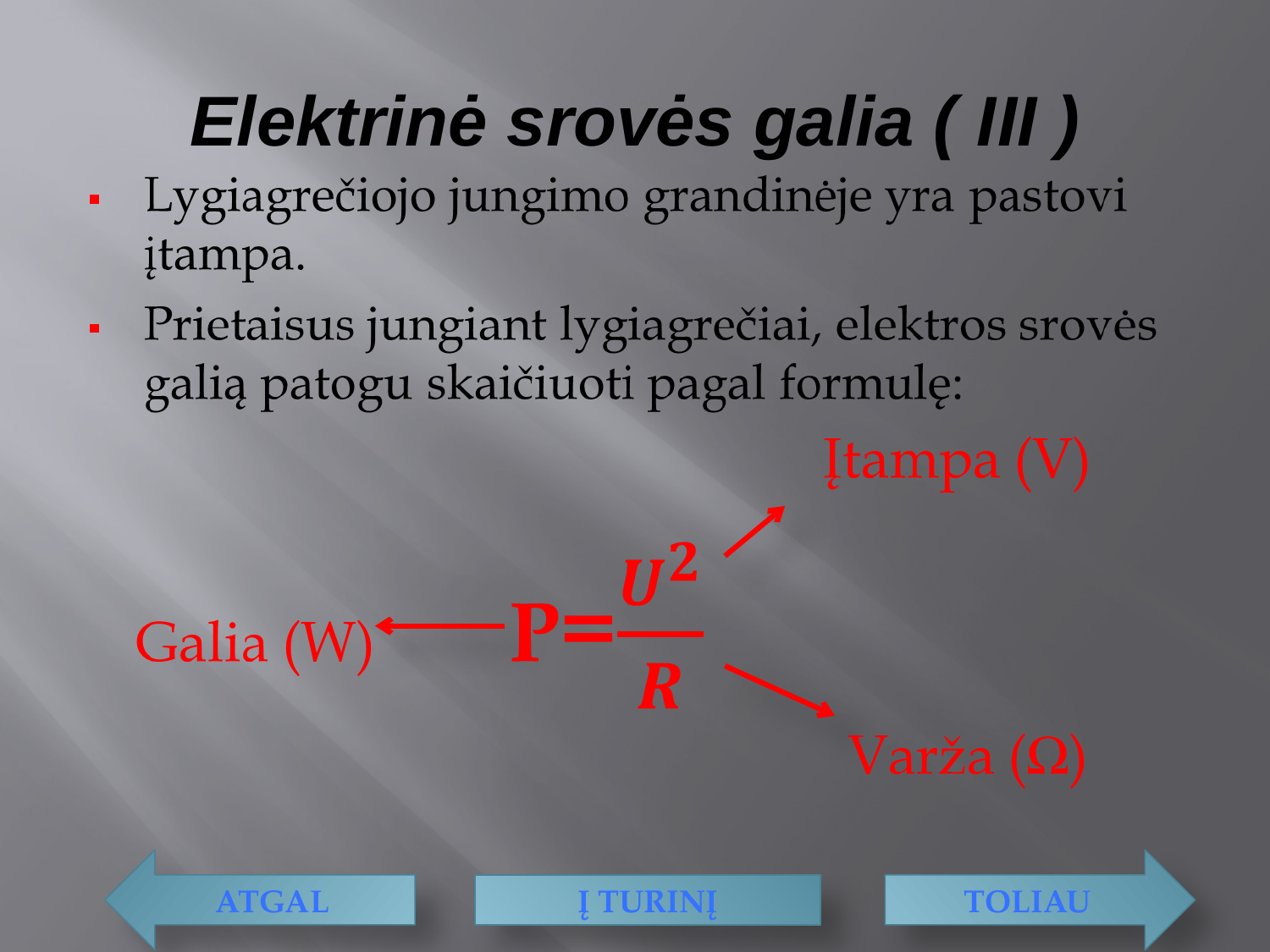

# Elektrinė srovės galia ( III )

atgal
toliau
į turinį